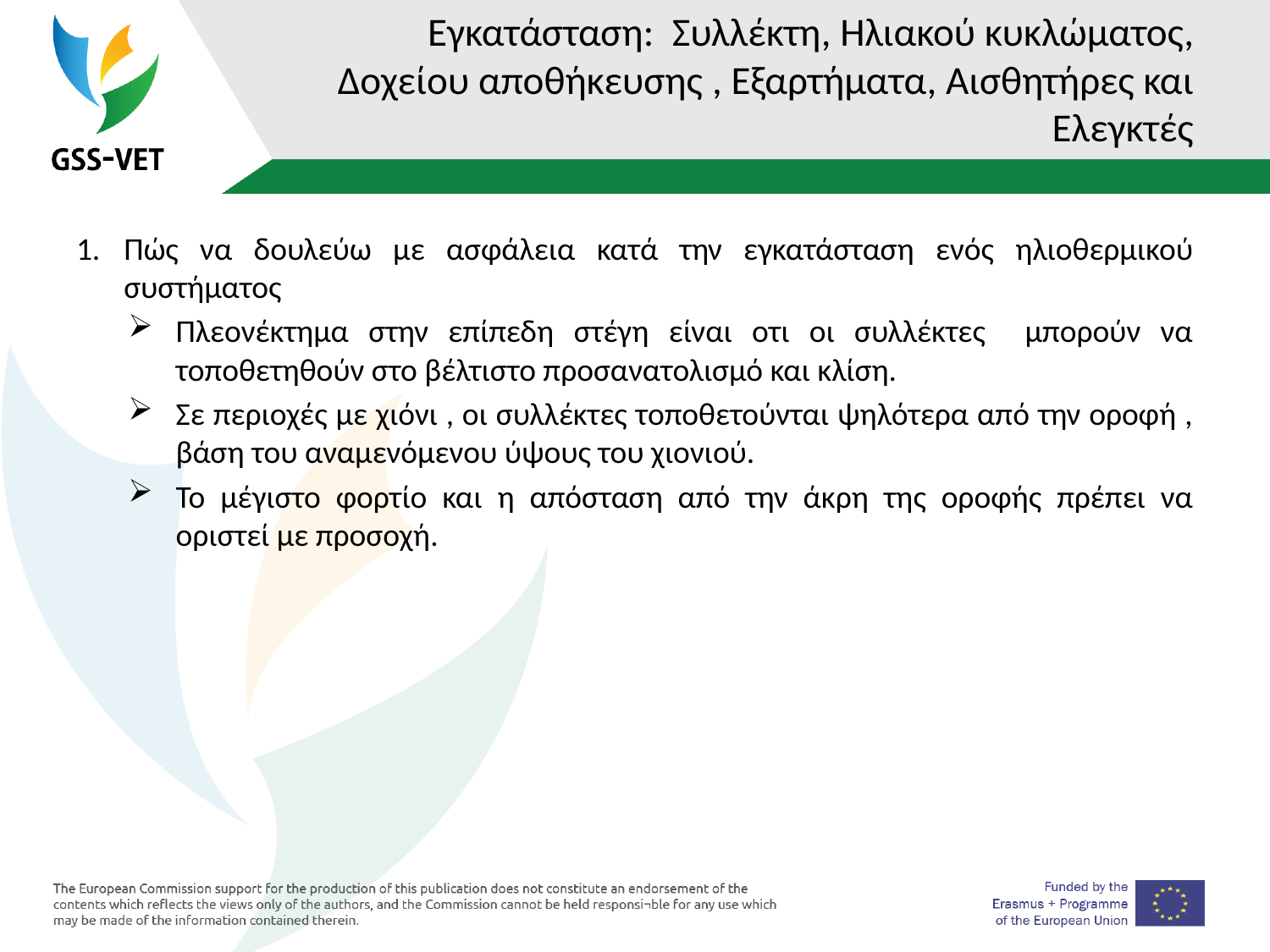

# Εγκατάσταση:  Συλλέκτη, Ηλιακού κυκλώματος, Δοχείου αποθήκευσης , Εξαρτήματα, Αισθητήρες και Ελεγκτές
Πώς να δουλεύω με ασφάλεια κατά την εγκατάσταση ενός ηλιοθερμικού συστήματος
Πλεονέκτημα στην επίπεδη στέγη είναι οτι οι συλλέκτες  μπορούν να τοποθετηθούν στο βέλτιστο προσανατολισμό και κλίση.
Σε περιοχές με χιόνι , οι συλλέκτες τοποθετούνται ψηλότερα από την οροφή , βάση του αναμενόμενου ύψους του χιονιού.
Το μέγιστο φορτίο και η απόσταση από την άκρη της οροφής πρέπει να οριστεί με προσοχή.